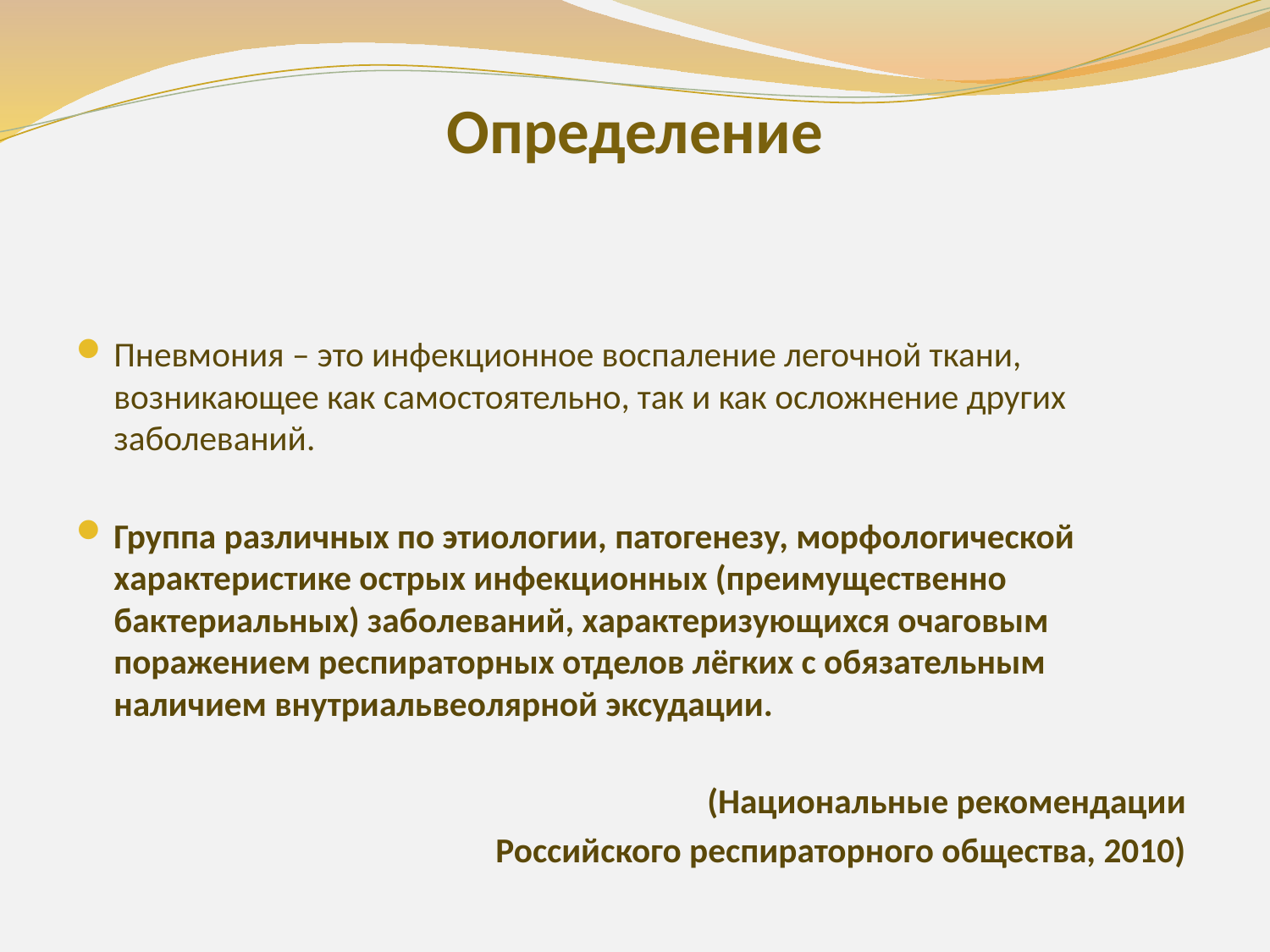

# Определение

Пневмония – это инфекционное воспаление легочной ткани, возникающее как самостоятельно, так и как осложнение других заболеваний.

Группа различных по этиологии, патогенезу, морфологической характеристике острых инфекционных (преимущественно бактериальных) заболеваний, характеризующихся очаговым поражением респираторных отделов лёгких с обязательным наличием внутриальвеолярной эксудации.

(Национальные рекомендации
Российского респираторного общества, 2010)